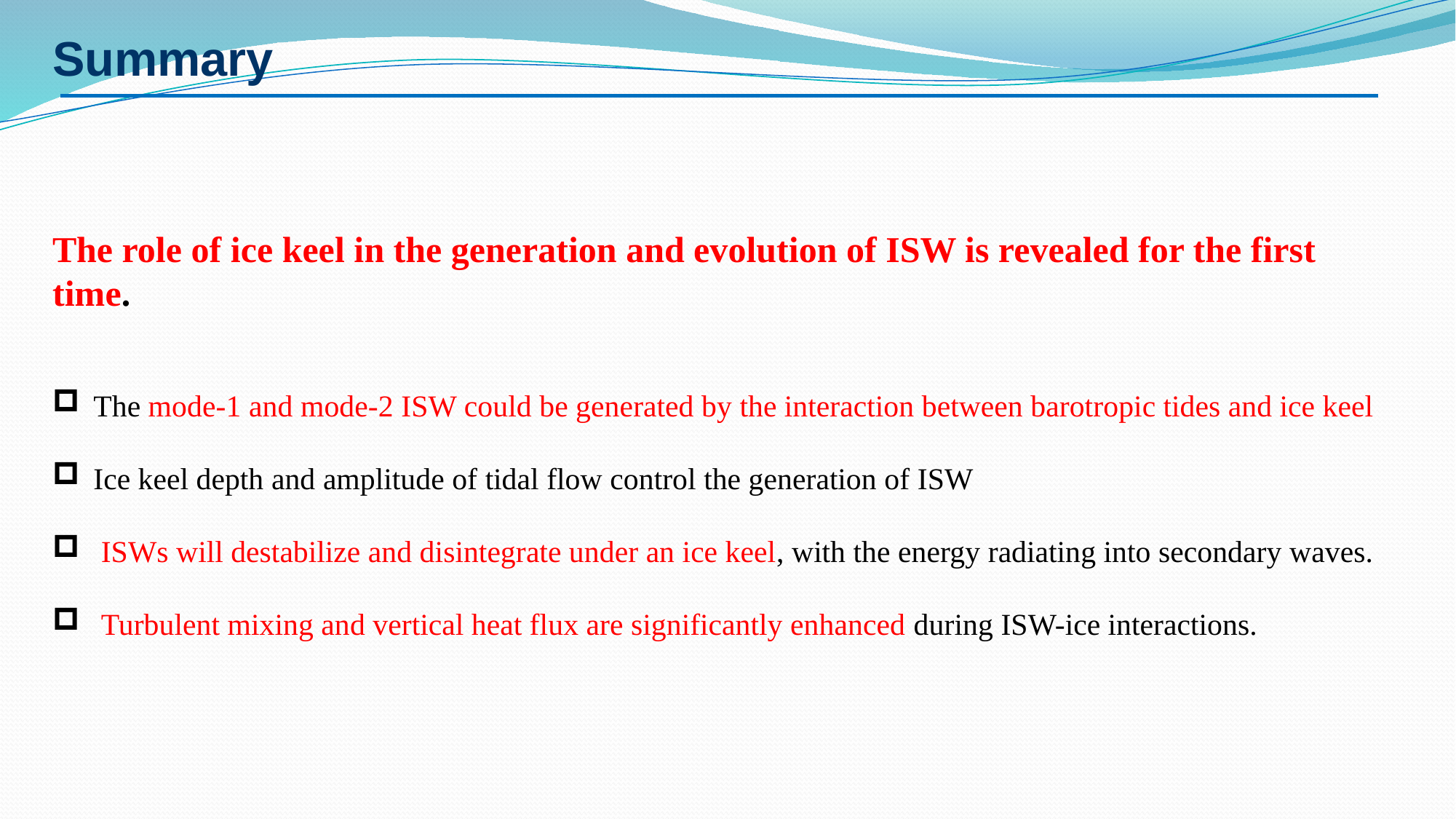

Summary
The role of ice keel in the generation and evolution of ISW is revealed for the first time.

The mode-1 and mode-2 ISW could be generated by the interaction between barotropic tides and ice keel

Ice keel depth and amplitude of tidal flow control the generation of ISW

 ISWs will destabilize and disintegrate under an ice keel, with the energy radiating into secondary waves.

 Turbulent mixing and vertical heat flux are significantly enhanced during ISW-ice interactions.